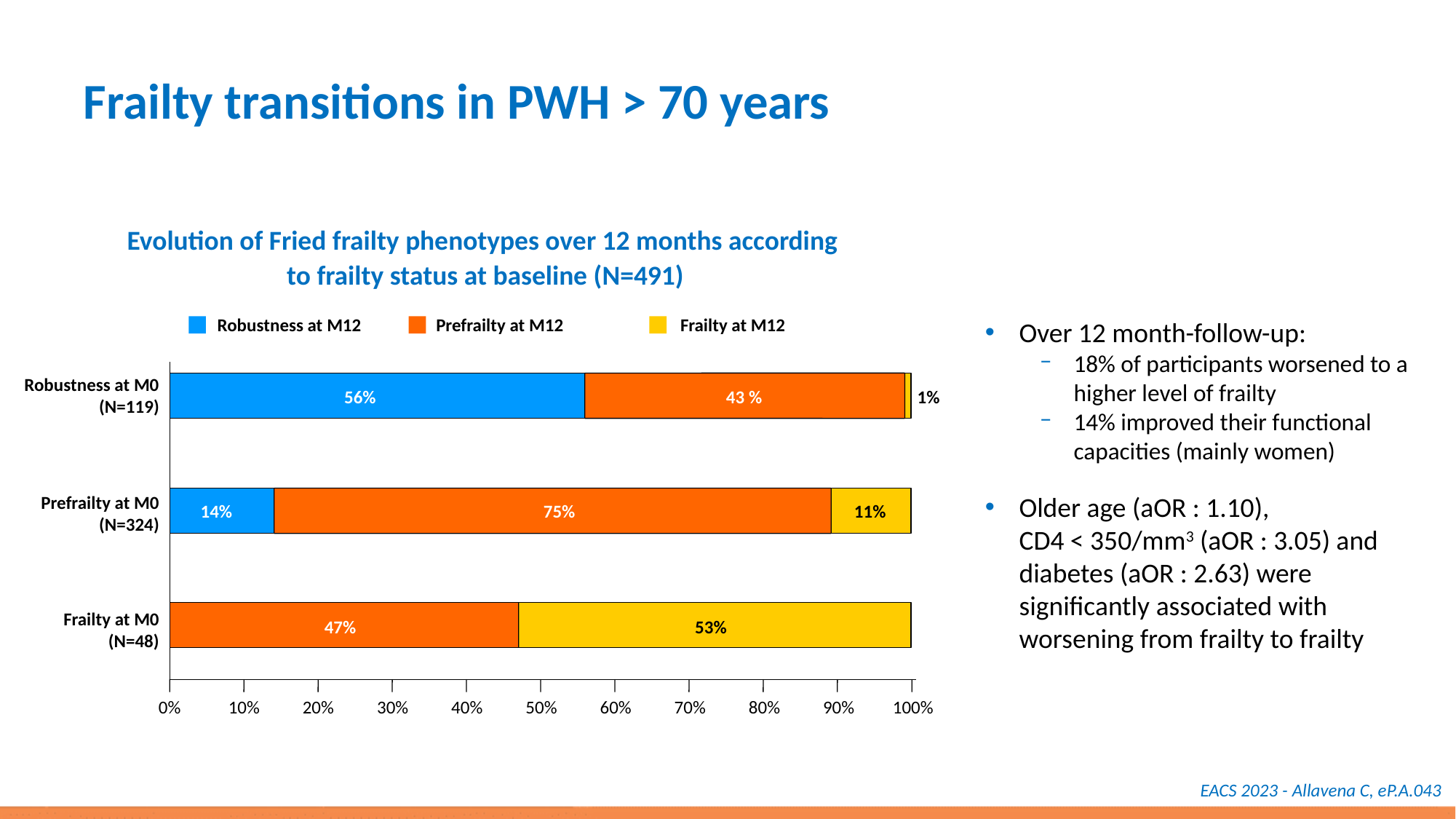

# Frailty transitions in PWH > 70 years
Evolution of Fried frailty phenotypes over 12 months according
to frailty status at baseline (N=491)
Robustness at M12
Prefrailty at M12
Frailty at M12

56%
43 %
1%
14%
75%
11%
47%
53%
0%
10%
20%
30%
40%
50%
60%
70%
80%
90%
100%
Robustness at M0
(N=119)
Prefrailty at M0
(N=324)
Frailty at M0
(N=48)
Over 12 month-follow-up:
18% of participants worsened to a higher level of frailty
14% improved their functional capacities (mainly women)

Older age (aOR : 1.10),
CD4 < 350/mm3 (aOR : 3.05) and diabetes (aOR : 2.63) were significantly associated with worsening from frailty to frailty
EACS 2023 - Allavena C, eP.A.043